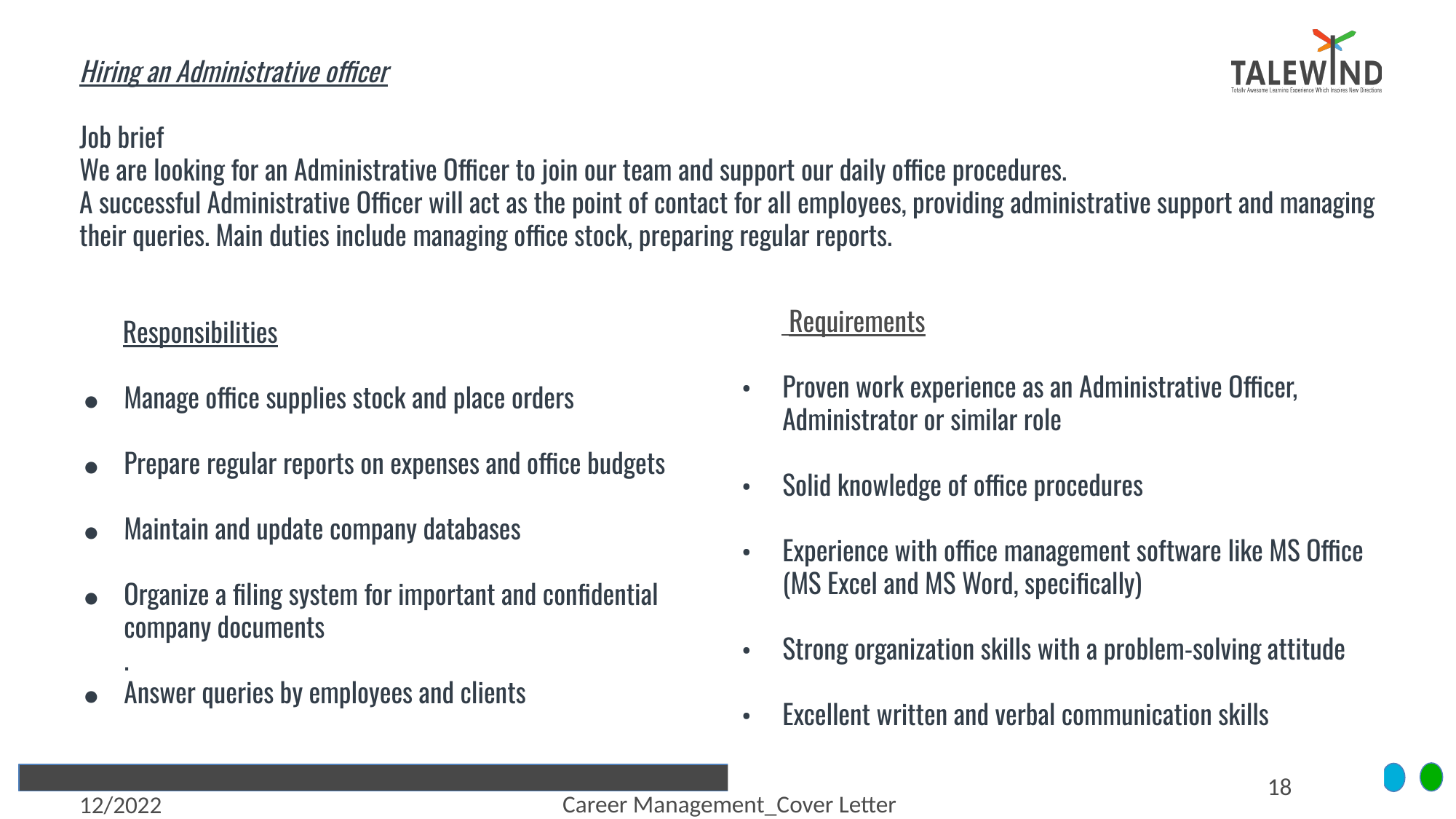

# Hiring an Administrative officer Job brief We are looking for an Administrative Officer to join our team and support our daily office procedures. A successful Administrative Officer will act as the point of contact for all employees, providing administrative support and managing their queries. Main duties include managing office stock, preparing regular reports.
       Responsibilities

Manage office supplies stock and place orders

Prepare regular reports on expenses and office budgets

Maintain and update company databases

Organize a filing system for important and confidential company documents
.
Answer queries by employees and clients

        Requirements

Proven work experience as an Administrative Officer, Administrator or similar role

Solid knowledge of office procedures

Experience with office management software like MS Office (MS Excel and MS Word, specifically)

Strong organization skills with a problem-solving attitude

Excellent written and verbal communication skills

18
Career Management_Cover Letter
12/2022